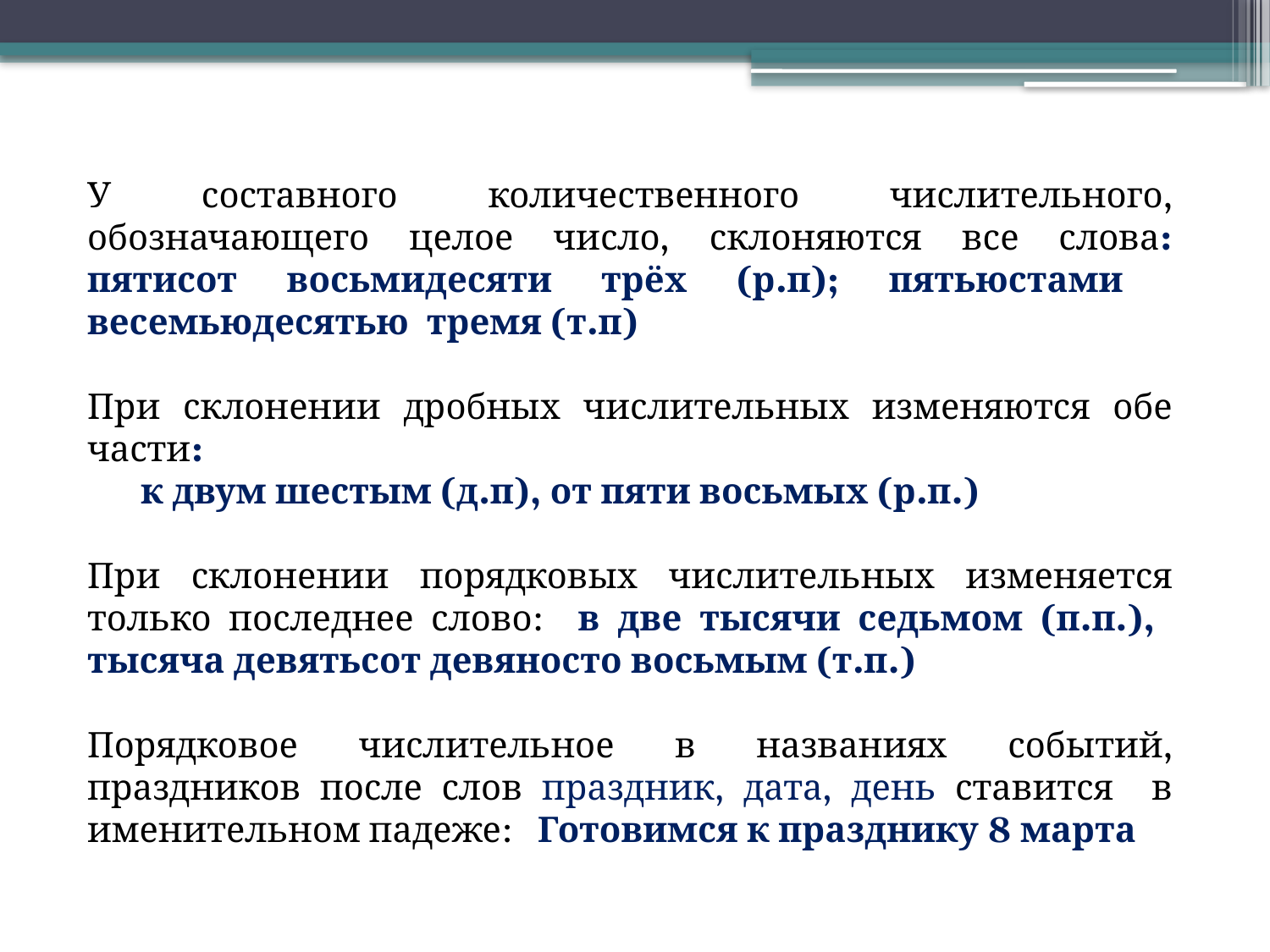

У составного количественного числительного, обозначающего целое число, склоняются все слова: пятисот восьмидесяти трёх (р.п); пятьюстами  весемьюдесятью  тремя (т.п)

При склонении дробных числительных изменяются обе части:
      к двум шестым (д.п), от пяти восьмых (р.п.)

При склонении порядковых числительных изменяется только последнее слово:  в две тысячи седьмом (п.п.),  тысяча девятьсот девяносто восьмым (т.п.)

Порядковое числительное в названиях событий, праздников после слов праздник, дата, день ставится  в именительном падеже:   Готовимся к празднику 8 марта